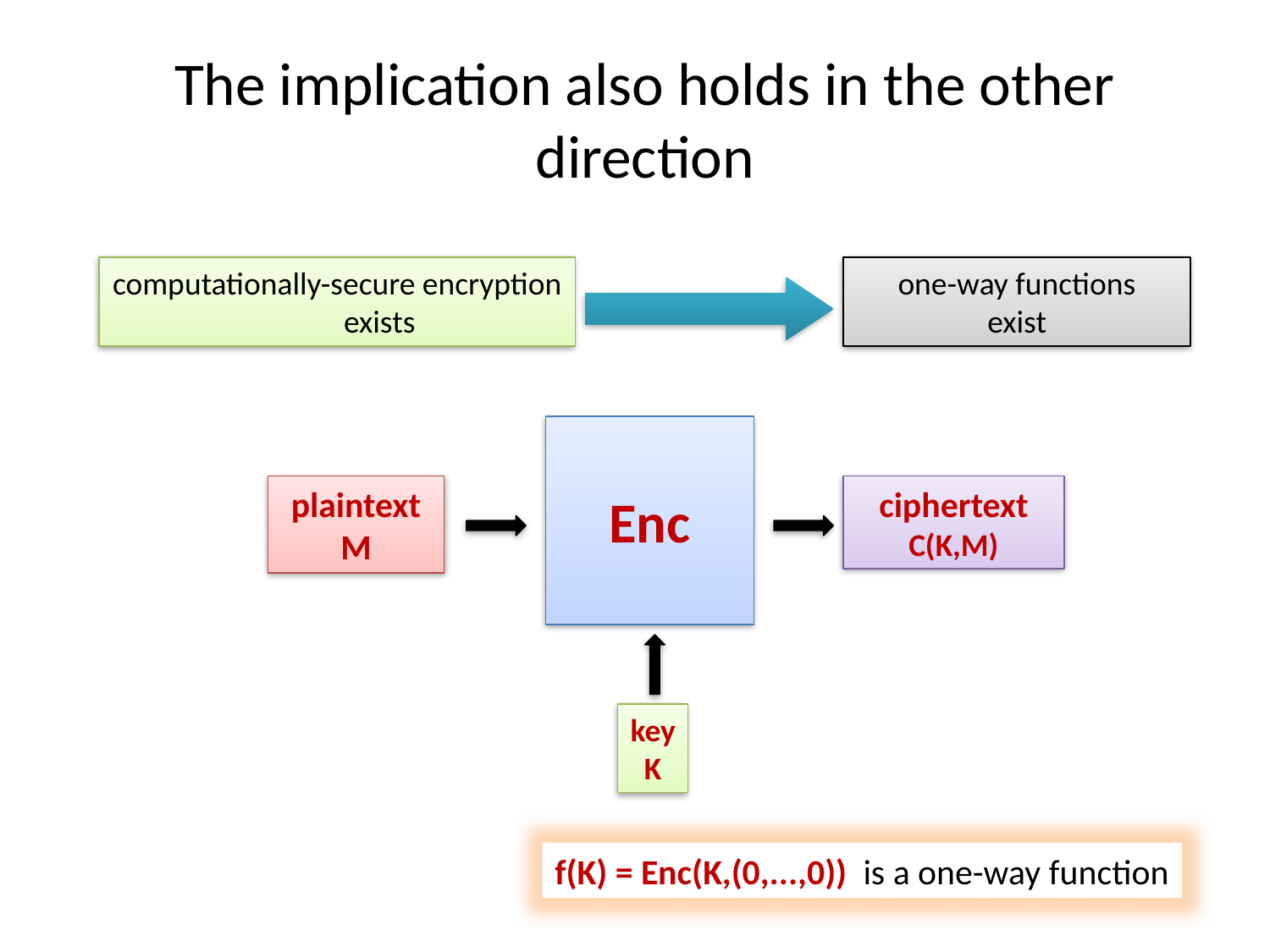

# The implication also holds in the other direction
computationally-secure encryption exists
one-way functions
exist

Enc
plaintext M
ciphertext
C(K,M)

key
K
f(K) = Enc(K,(0,...,0))  is a one-way function